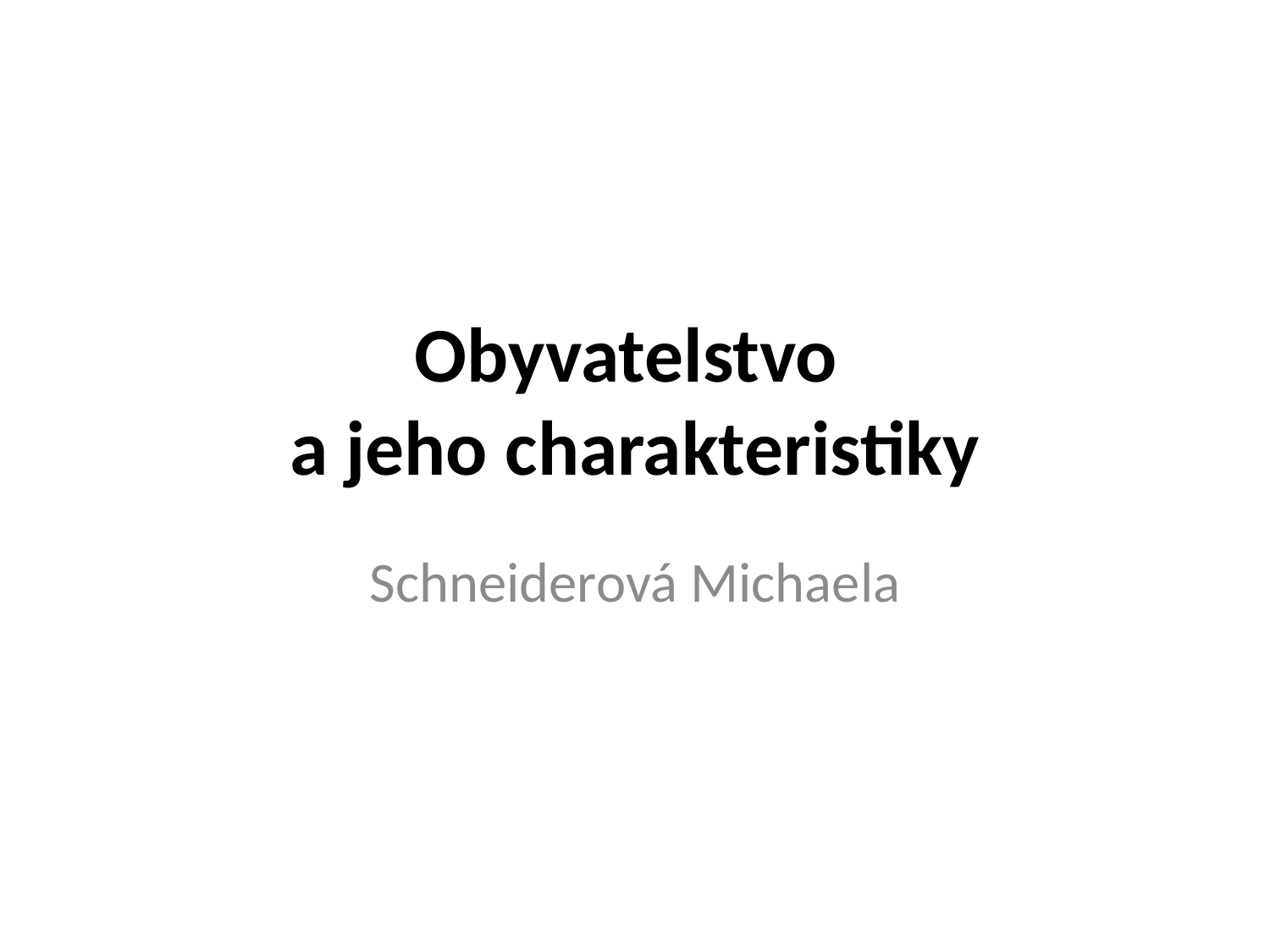

# Obyvatelstvo a jeho charakteristiky
Schneiderová Michaela